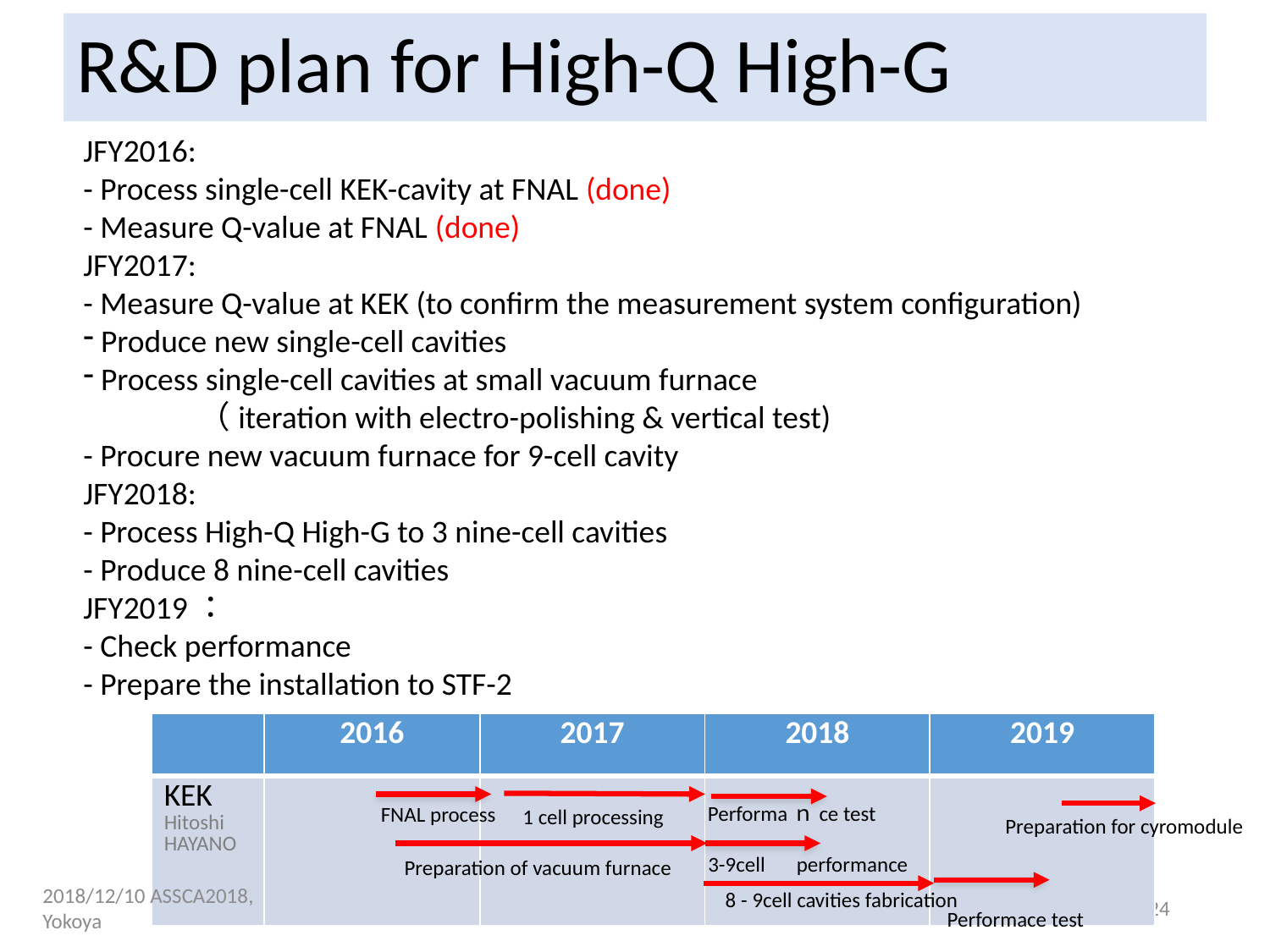

# R&D plan for High-Q High-G
JFY2016:
- Process single-cell KEK-cavity at FNAL (done)
- Measure Q-value at FNAL (done)
JFY2017:
- Measure Q-value at KEK (to confirm the measurement system configuration)
 Produce new single-cell cavities
 Process single-cell cavities at small vacuum furnace
               （iteration with electro-polishing & vertical test)
- Procure new vacuum furnace for 9-cell cavity
JFY2018:
- Process High-Q High-G to 3 nine-cell cavities
- Produce 8 nine-cell cavities
JFY2019：
- Check performance
- Prepare the installation to STF-2

|  | 2016 | 2017 | 2018 | 2019 |
| --- | --- | --- | --- | --- |
| KEK Hitoshi HAYANO |  |  |  |  |
Performaｎce test
FNAL process
1 cell processing
Preparation for cyromodule
3-9cell　performance
Preparation of vacuum furnace
8 - 9cell cavities fabrication
2018/12/10 ASSCA2018, Yokoya
24
Performace test